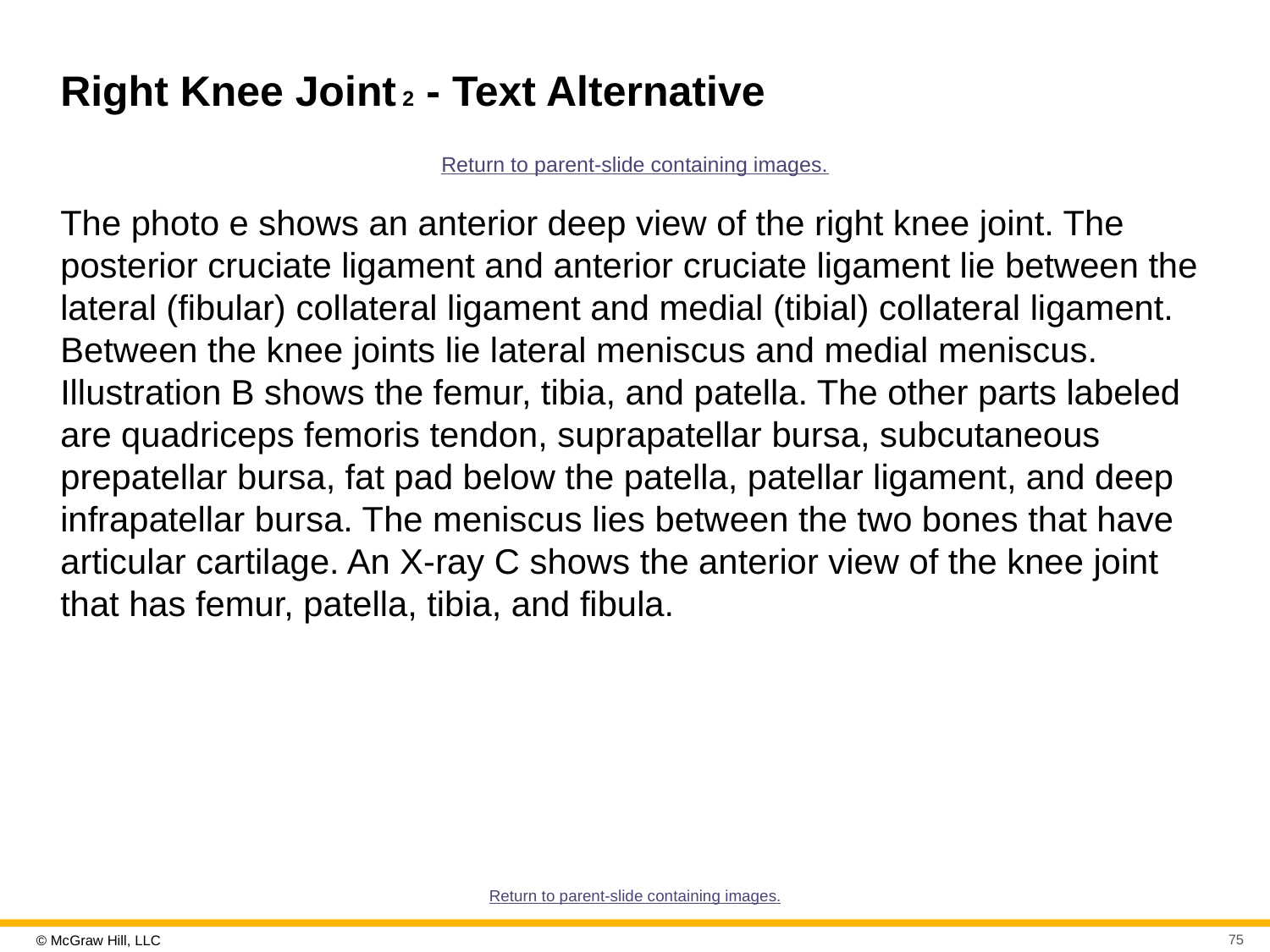

# Right Knee Joint 2 - Text Alternative
Return to parent-slide containing images.
The photo e shows an anterior deep view of the right knee joint. The posterior cruciate ligament and anterior cruciate ligament lie between the lateral (fibular) collateral ligament and medial (tibial) collateral ligament. Between the knee joints lie lateral meniscus and medial meniscus. Illustration B shows the femur, tibia, and patella. The other parts labeled are quadriceps femoris tendon, suprapatellar bursa, subcutaneous prepatellar bursa, fat pad below the patella, patellar ligament, and deep infrapatellar bursa. The meniscus lies between the two bones that have articular cartilage. An X-ray C shows the anterior view of the knee joint that has femur, patella, tibia, and fibula.
Return to parent-slide containing images.
75